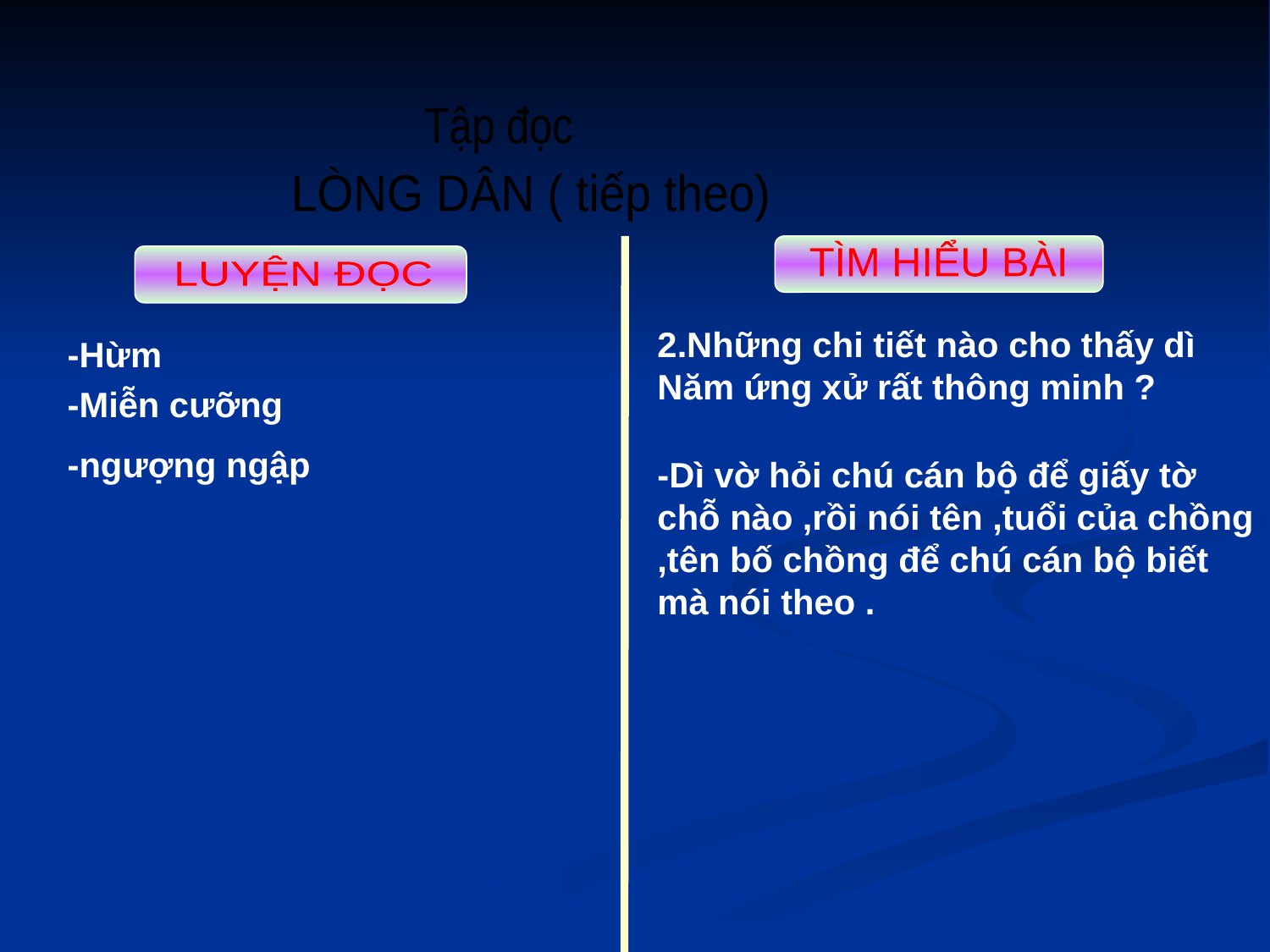

Tập đọc
LÒNG DÂN ( tiếp theo)

TÌM HIỂU BÀI

LUYỆN ĐỌC
2.Những chi tiết nào cho thấy dì Năm ứng xử rất thông minh ?
-Hừm
-Miễn cưỡng
-ngượng ngập
-Dì vờ hỏi chú cán bộ để giấy tờ chỗ nào ,rồi nói tên ,tuổi của chồng ,tên bố chồng để chú cán bộ biết mà nói theo .